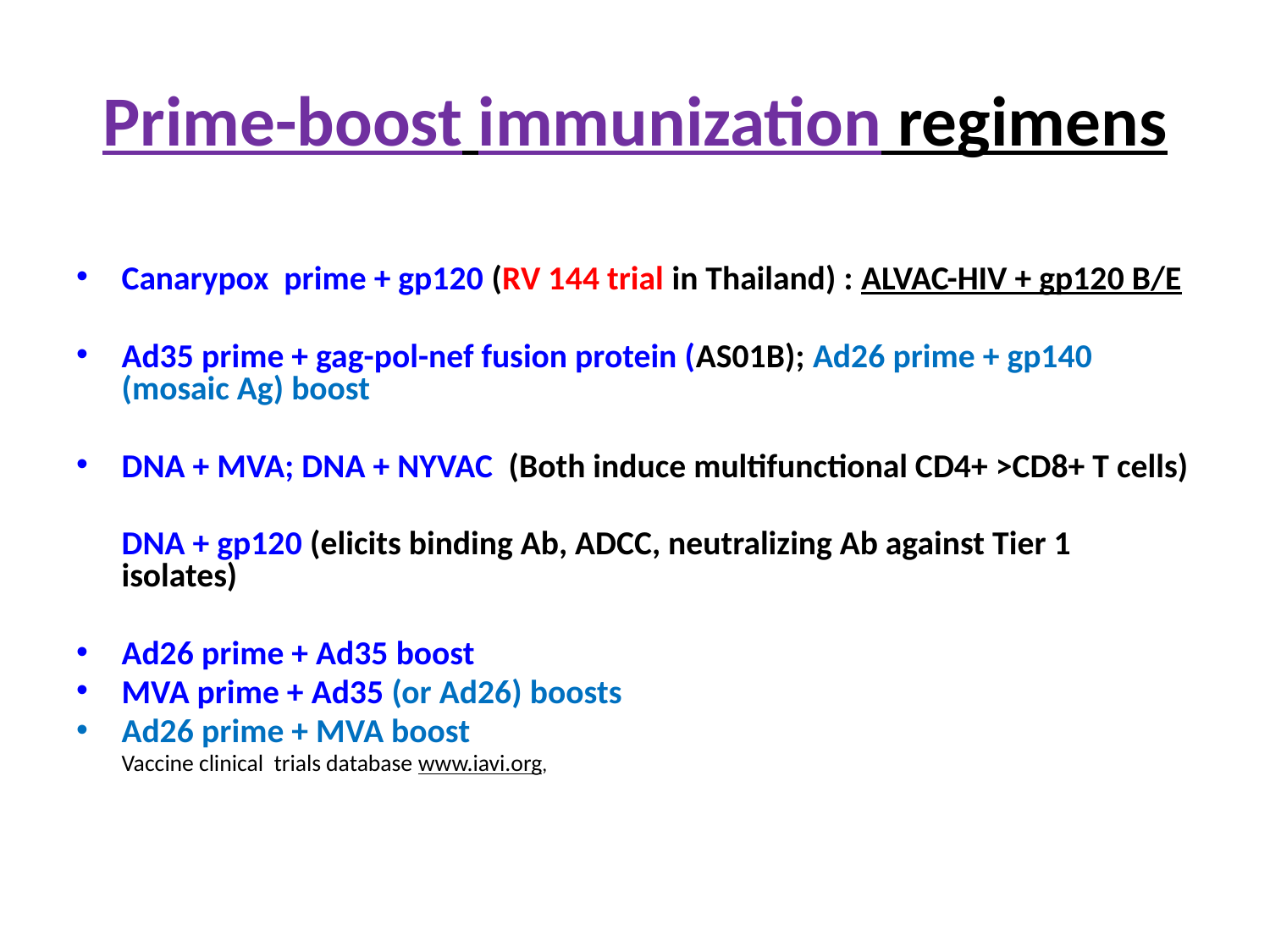

# Prime-boost immunization regimens
Canarypox  prime + gp120 (RV 144 trial in Thailand) : ALVAC-HIV + gp120 B/E

Ad35 prime + gag-pol-nef fusion protein (AS01B); Ad26 prime + gp140 (mosaic Ag) boost

DNA + MVA; DNA + NYVAC  (Both induce multifunctional CD4+ >CD8+ T cells)

	DNA + gp120 (elicits binding Ab, ADCC, neutralizing Ab against Tier 1 isolates)

Ad26 prime + Ad35 boost
MVA prime + Ad35 (or Ad26) boosts
Ad26 prime + MVA boost
						Vaccine clinical  trials database www.iavi.org,